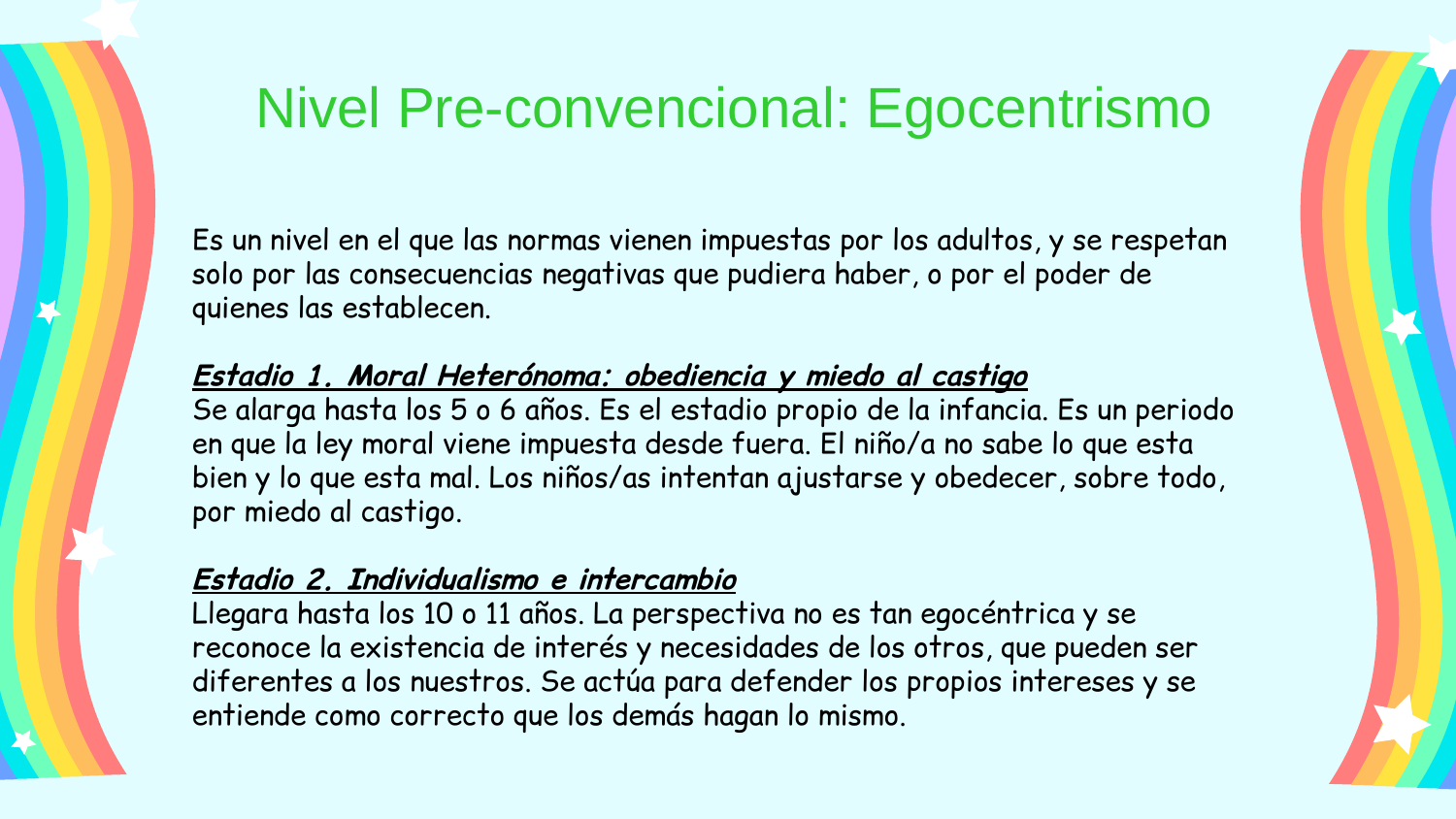

# Nivel Pre-convencional: Egocentrismo
Es un nivel en el que las normas vienen impuestas por los adultos, y se respetan solo por las consecuencias negativas que pudiera haber, o por el poder de quienes las establecen.

Estadio 1. Moral Heterónoma: obediencia y miedo al castigo
Se alarga hasta los 5 o 6 años. Es el estadio propio de la infancia. Es un periodo en que la ley moral viene impuesta desde fuera. El niño/a no sabe lo que esta bien y lo que esta mal. Los niños/as intentan ajustarse y obedecer, sobre todo, por miedo al castigo.

Estadio 2. Individualismo e intercambio
Llegara hasta los 10 o 11 años. La perspectiva no es tan egocéntrica y se reconoce la existencia de interés y necesidades de los otros, que pueden ser diferentes a los nuestros. Se actúa para defender los propios intereses y se entiende como correcto que los demás hagan lo mismo.